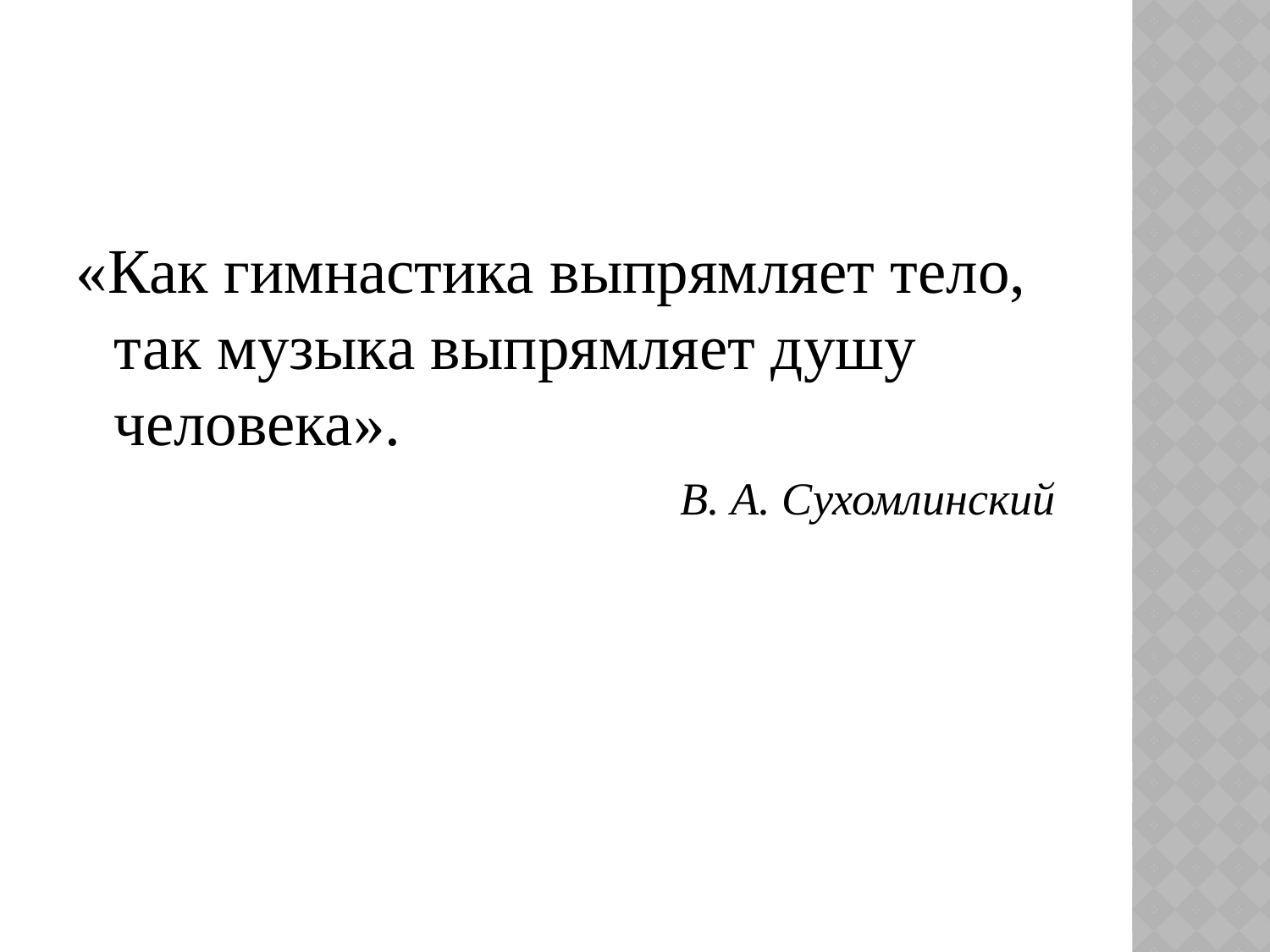

#
«Как гимнастика выпрямляет тело, так музыка выпрямляет душу человека».
В. А. Сухомлинский